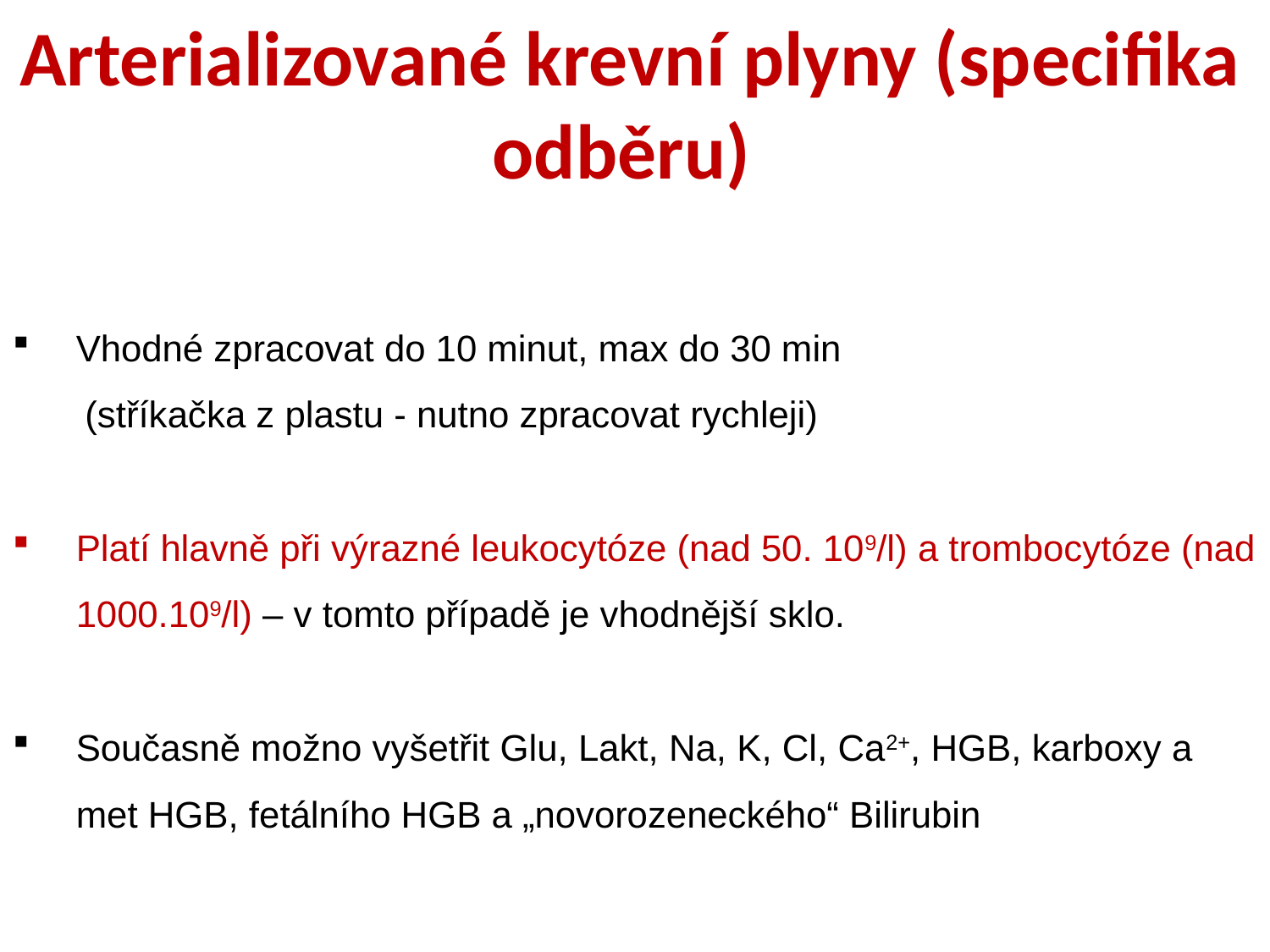

Arterializované krevní plyny (specifika odběru)
Vhodné zpracovat do 10 minut, max do 30 min
       (stříkačka z plastu - nutno zpracovat rychleji)

Platí hlavně při výrazné leukocytóze (nad 50. 109/l) a trombocytóze (nad 1000.109/l) – v tomto případě je vhodnější sklo.

Současně možno vyšetřit Glu, Lakt, Na, K, Cl, Ca2+, HGB, karboxy a met HGB, fetálního HGB a „novorozeneckého“ Bilirubin